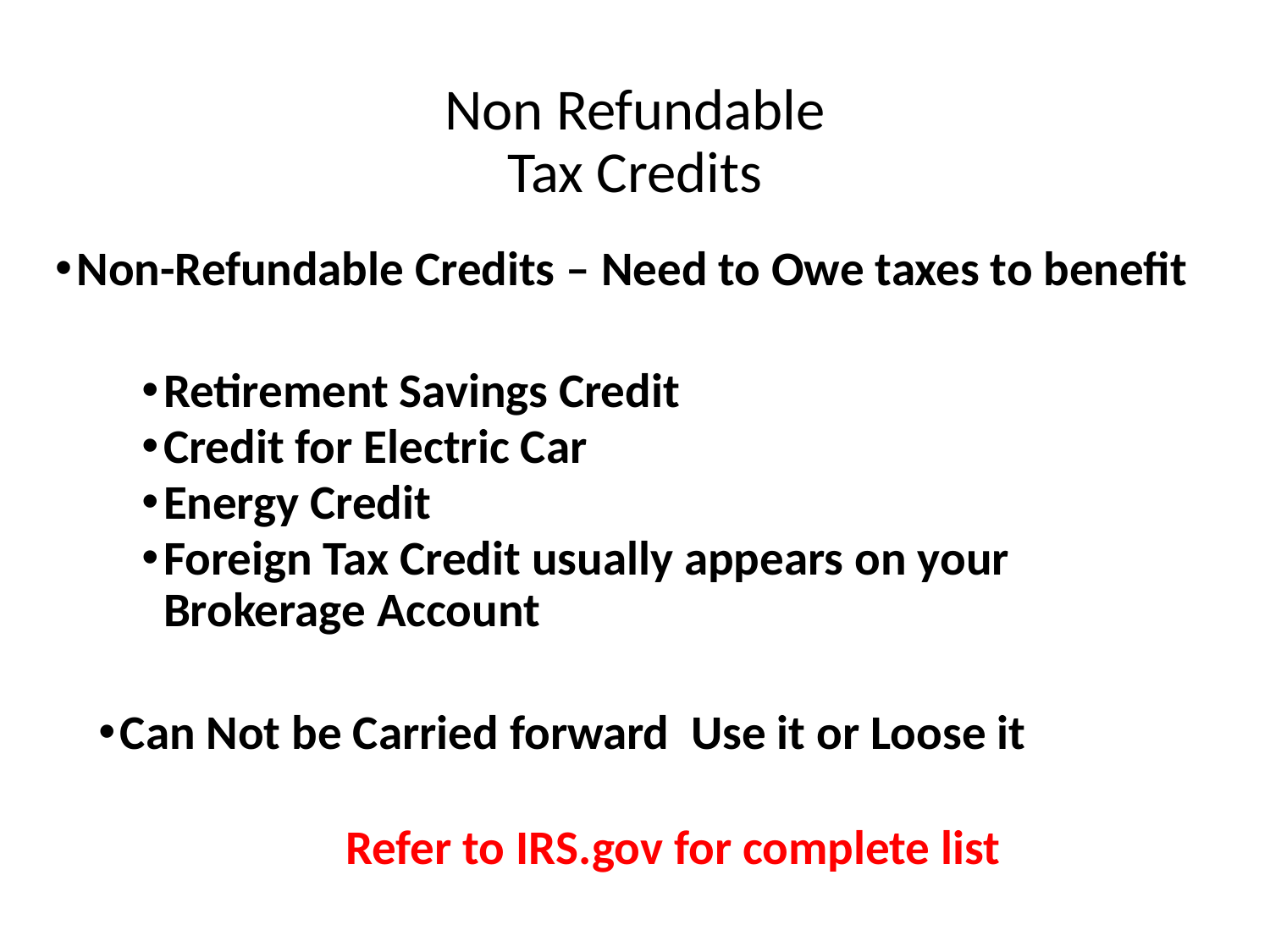

# Non Refundable Tax Credits

Non-Refundable Credits – Need to Owe taxes to benefit

Retirement Savings Credit
Credit for Electric Car
Energy Credit
Foreign Tax Credit usually appears on your Brokerage Account

Can Not be Carried forward  Use it or Loose it

Refer to IRS.gov for complete list